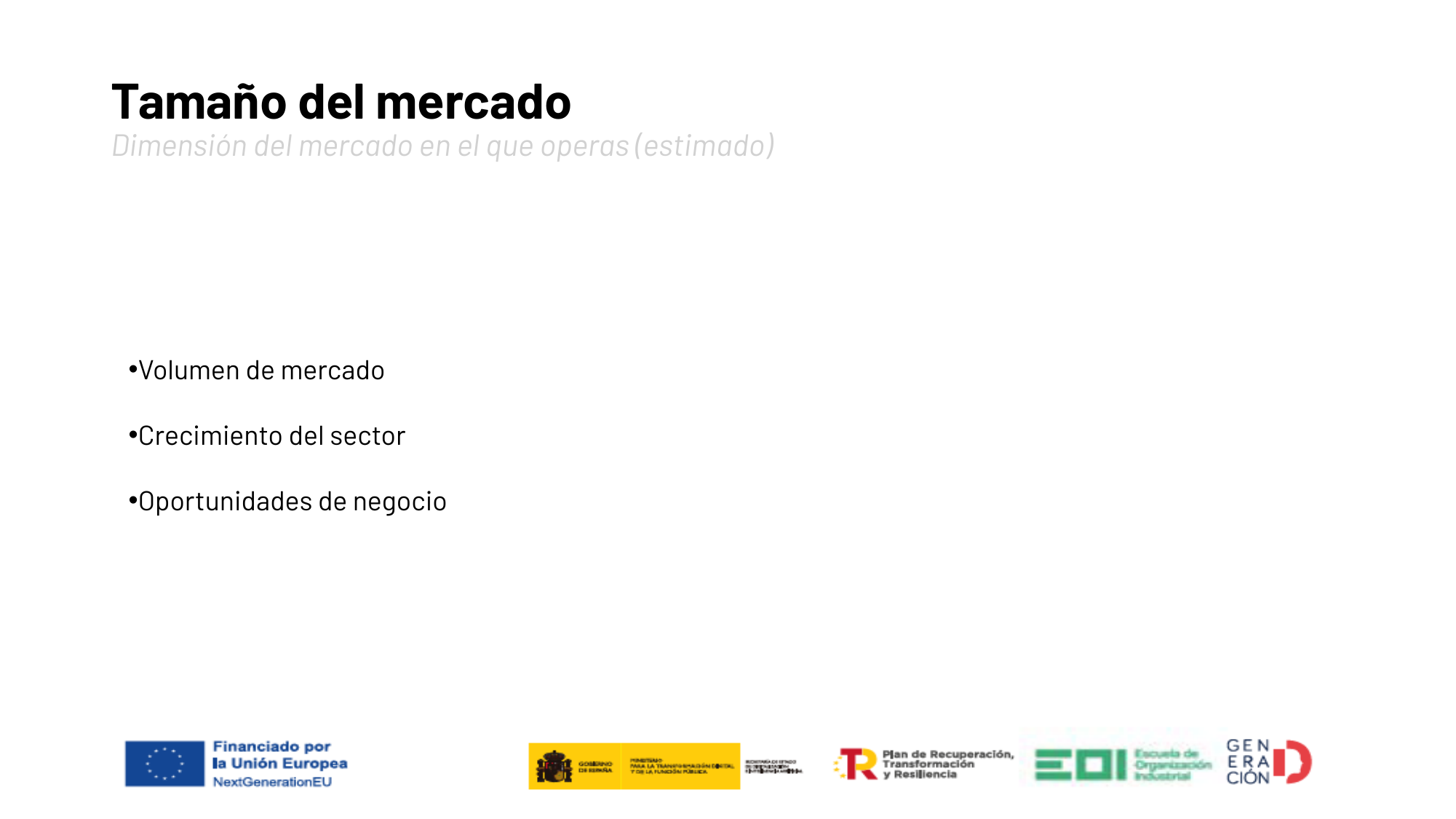

# Tamaño del mercado Dimensión del mercado en el que operas (estimado)
Volumen de mercado

Crecimiento del sector

Oportunidades de negocio